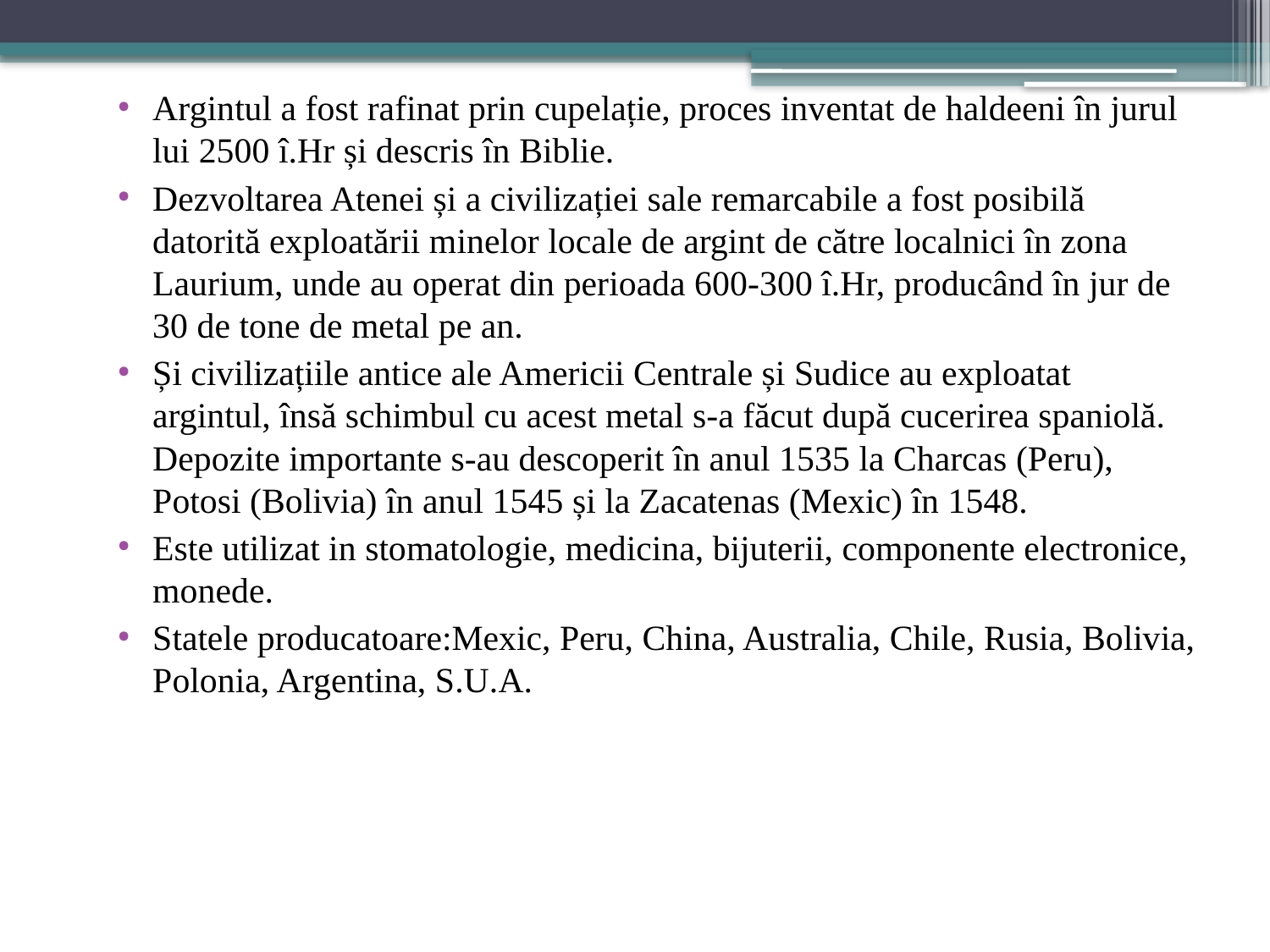

Argintul a fost rafinat prin cupelație, proces inventat de haldeeni în jurul lui 2500 î.Hr și descris în Biblie.
Dezvoltarea Atenei și a civilizației sale remarcabile a fost posibilă datorită exploatării minelor locale de argint de către localnici în zona Laurium, unde au operat din perioada 600-300 î.Hr, producând în jur de 30 de tone de metal pe an.
Și civilizațiile antice ale Americii Centrale și Sudice au exploatat argintul, însă schimbul cu acest metal s-a făcut după cucerirea spaniolă. Depozite importante s-au descoperit în anul 1535 la Charcas (Peru), Potosi (Bolivia) în anul 1545 și la Zacatenas (Mexic) în 1548.
Este utilizat in stomatologie, medicina, bijuterii, componente electronice, monede.
Statele producatoare:Mexic, Peru, China, Australia, Chile, Rusia, Bolivia, Polonia, Argentina, S.U.A.